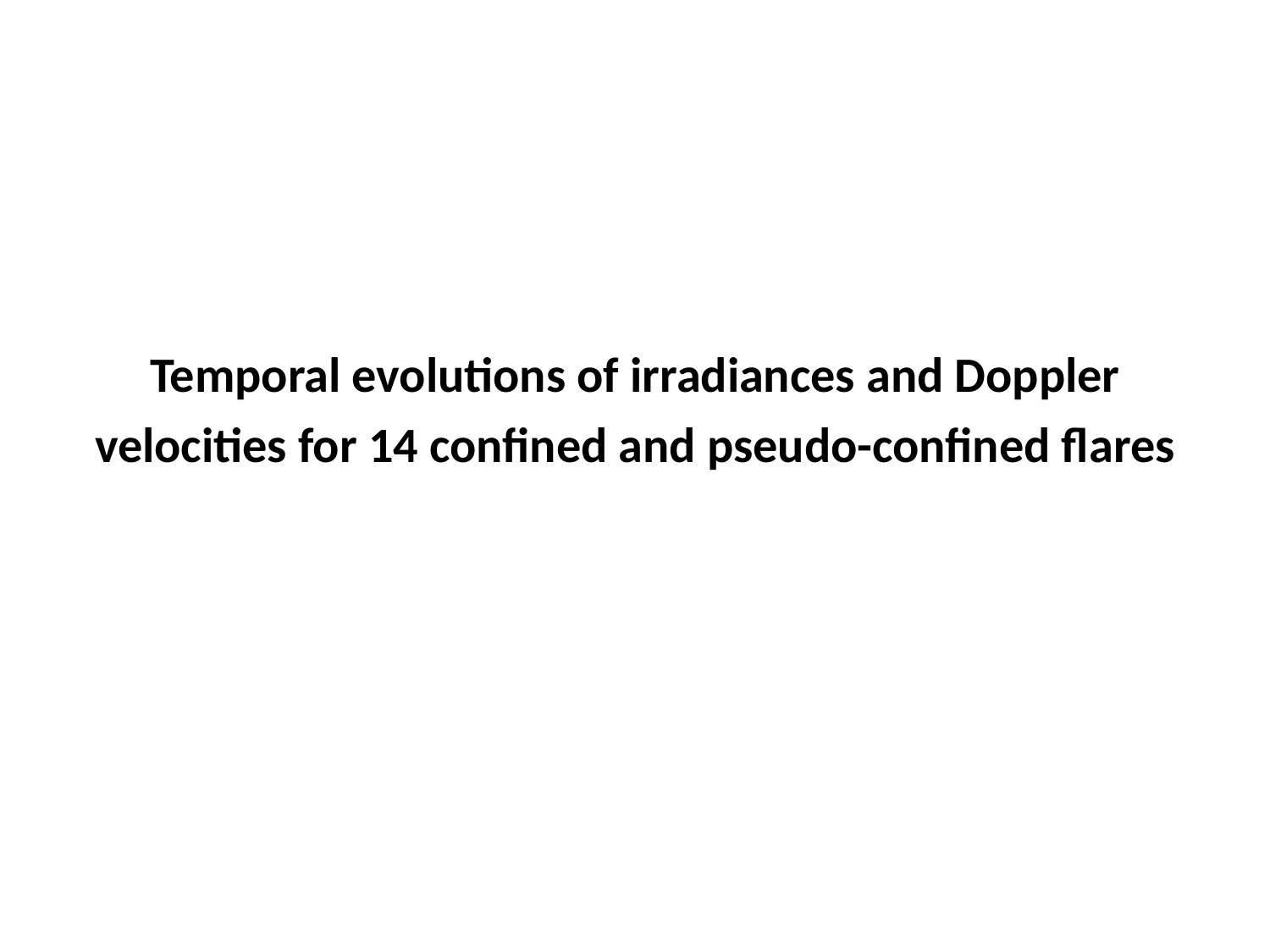

Temporal evolutions of irradiances and Doppler velocities for 14 confined and pseudo-confined flares